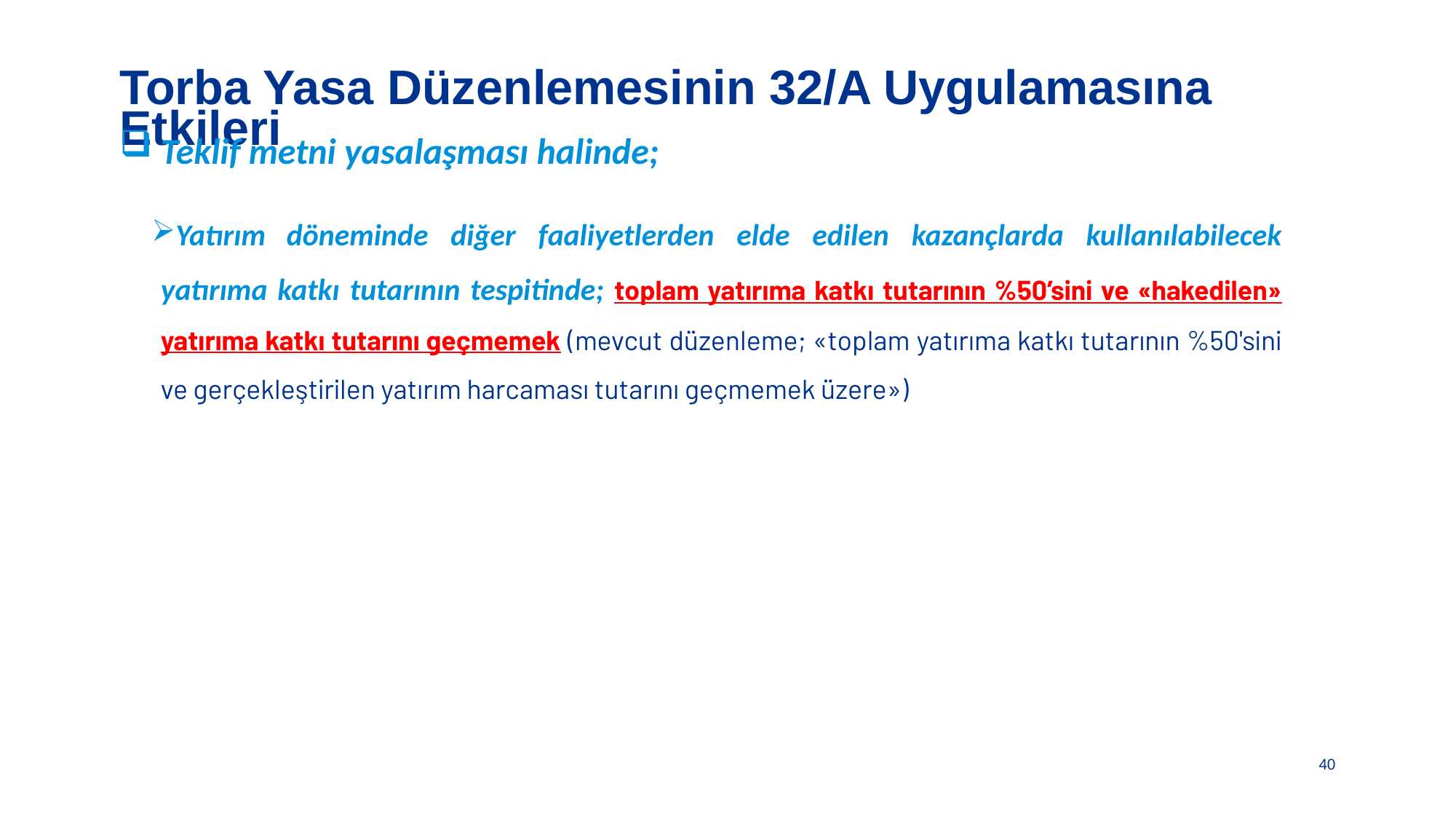

# Torba Yasa Düzenlemesinin 32/A Uygulamasına Etkileri
Teklif metni yasalaşması halinde;
Yatırım döneminde diğer faaliyetlerden elde edilen kazançlarda kullanılabilecek yatırıma katkı tutarının tespitinde; toplam yatırıma katkı tutarının %50’sini ve «hakedilen» yatırıma katkı tutarını geçmemek (mevcut düzenleme; «toplam yatırıma katkı tutarının %50'sini ve gerçekleştirilen yatırım harcaması tutarını geçmemek üzere»)